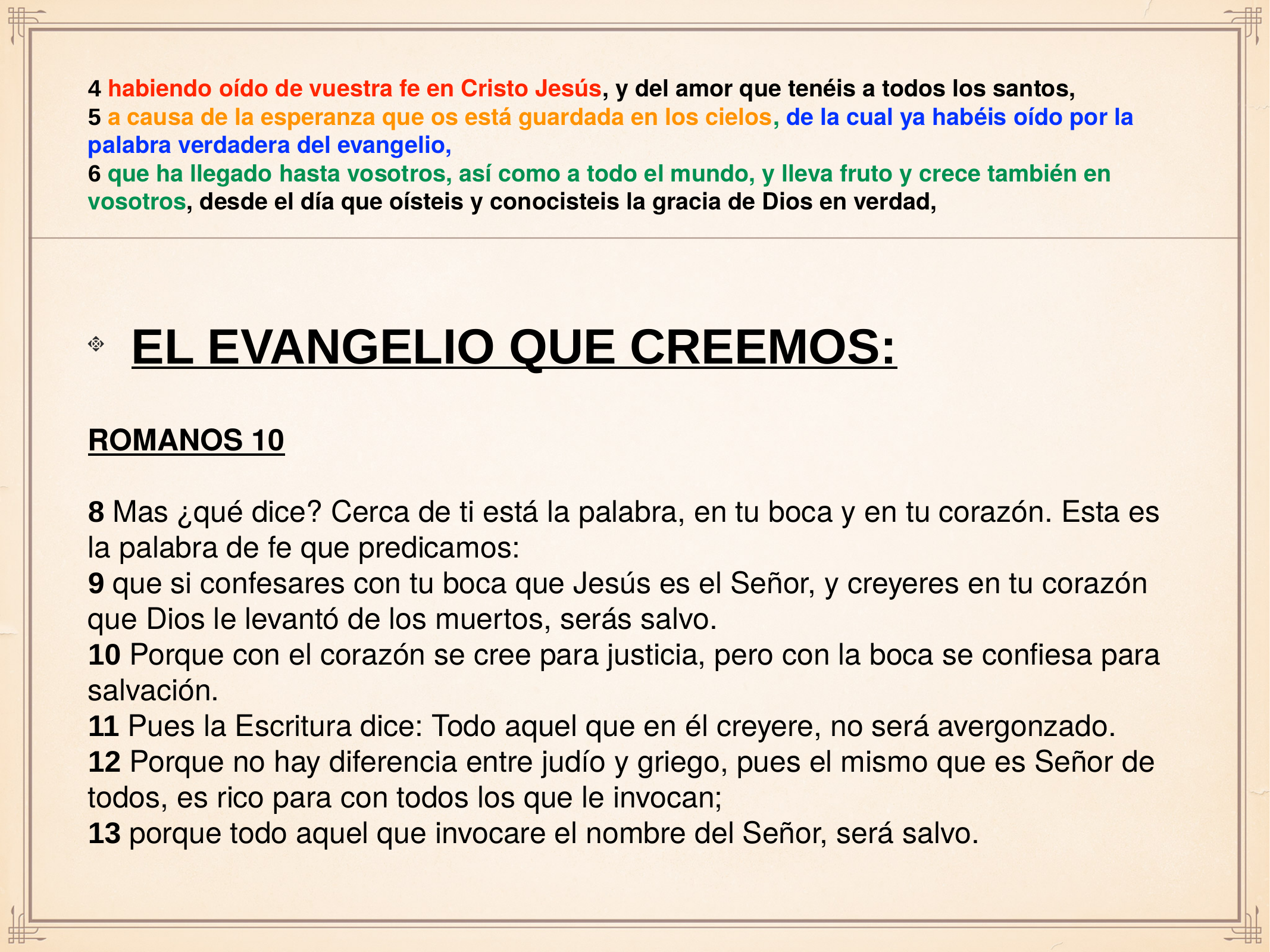

# 4 habiendo oído de vuestra fe en Cristo Jesús, y del amor que tenéis a todos los santos,
5 a causa de la esperanza que os está guardada en los cielos, de la cual ya habéis oído por la palabra verdadera del evangelio,
6 que ha llegado hasta vosotros, así como a todo el mundo, y lleva fruto y crece también en vosotros, desde el día que oísteis y conocisteis la gracia de Dios en verdad,
EL EVANGELIO QUE CREEMOS:

ROMANOS 10

8 Mas ¿qué dice? Cerca de ti está la palabra, en tu boca y en tu corazón. Esta es la palabra de fe que predicamos:
9 que si confesares con tu boca que Jesús es el Señor, y creyeres en tu corazón que Dios le levantó de los muertos, serás salvo.
10 Porque con el corazón se cree para justicia, pero con la boca se confiesa para salvación.
11 Pues la Escritura dice: Todo aquel que en él creyere, no será avergonzado.
12 Porque no hay diferencia entre judío y griego, pues el mismo que es Señor de todos, es rico para con todos los que le invocan;
13 porque todo aquel que invocare el nombre del Señor, será salvo.